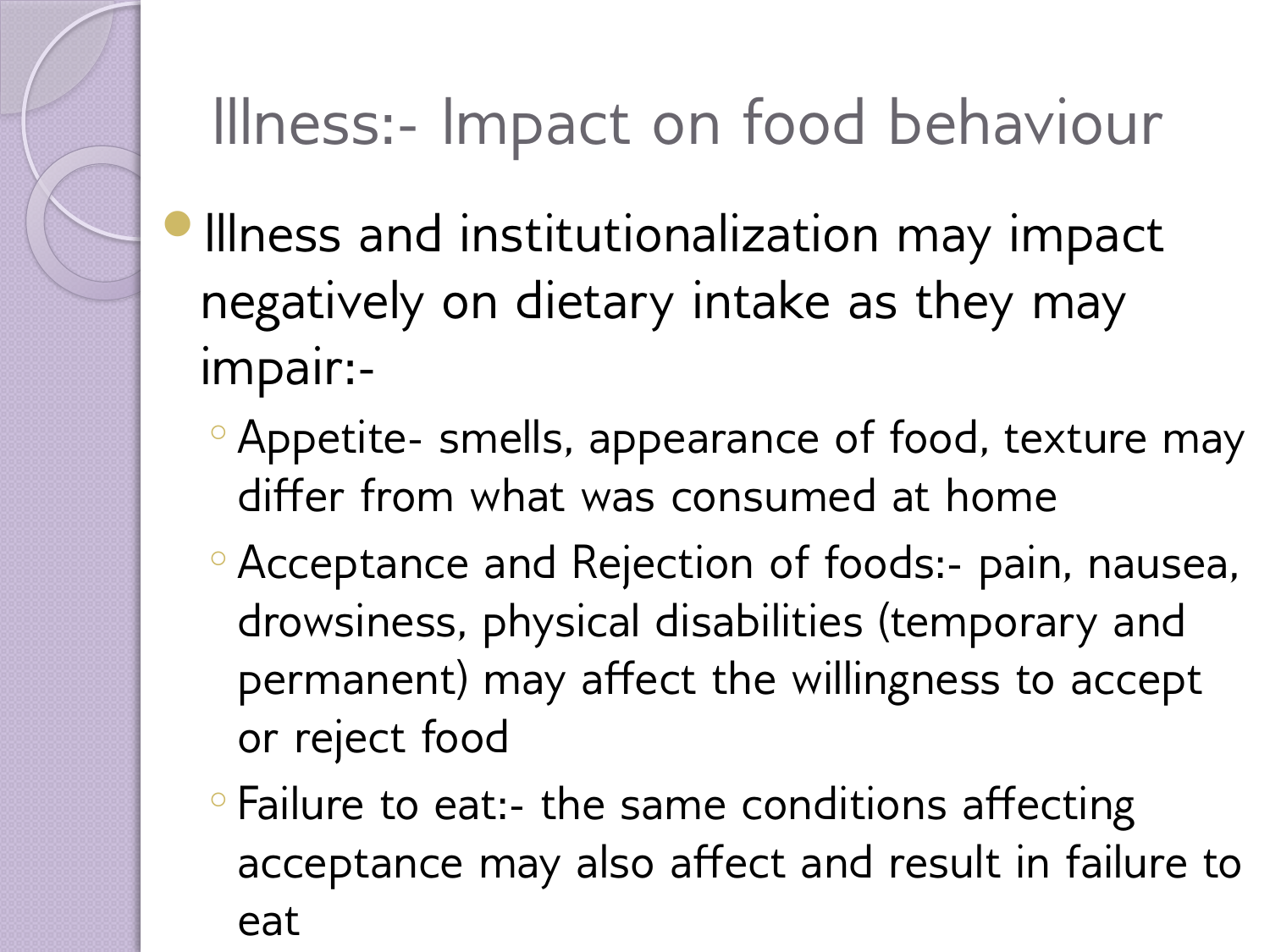

# Illness:- Impact on food behaviour
Illness and institutionalization may impact negatively on dietary intake as they may impair:-
Appetite- smells, appearance of food, texture may differ from what was consumed at home
Acceptance and Rejection of foods:- pain, nausea, drowsiness, physical disabilities (temporary and permanent) may affect the willingness to accept or reject food
Failure to eat:- the same conditions affecting acceptance may also affect and result in failure to eat